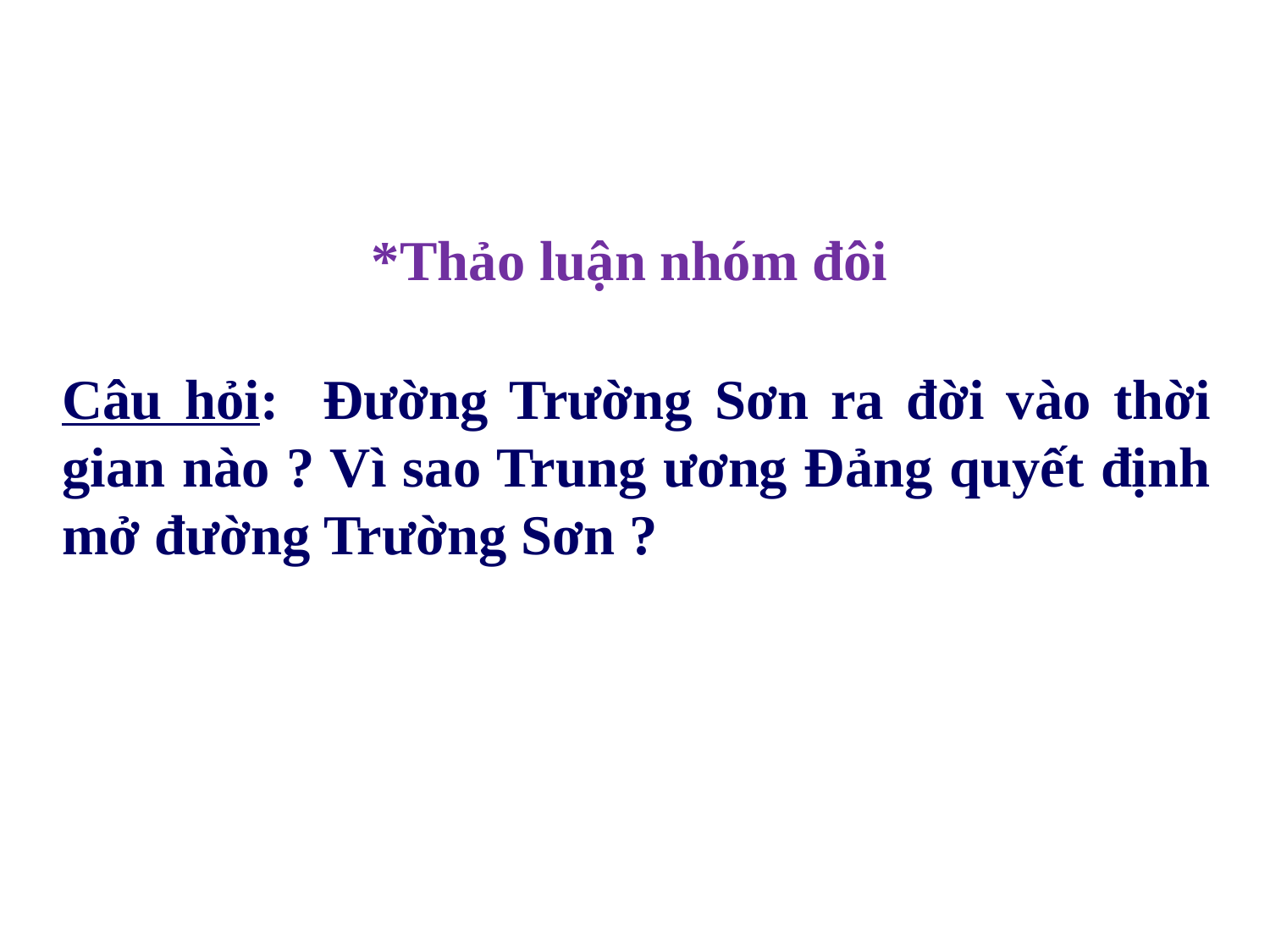

*Thảo luận nhóm đôi
Câu hỏi:  Đường Trường Sơn ra đời vào thời gian nào ? Vì sao Trung ương Đảng quyết định mở đường Trường Sơn ?